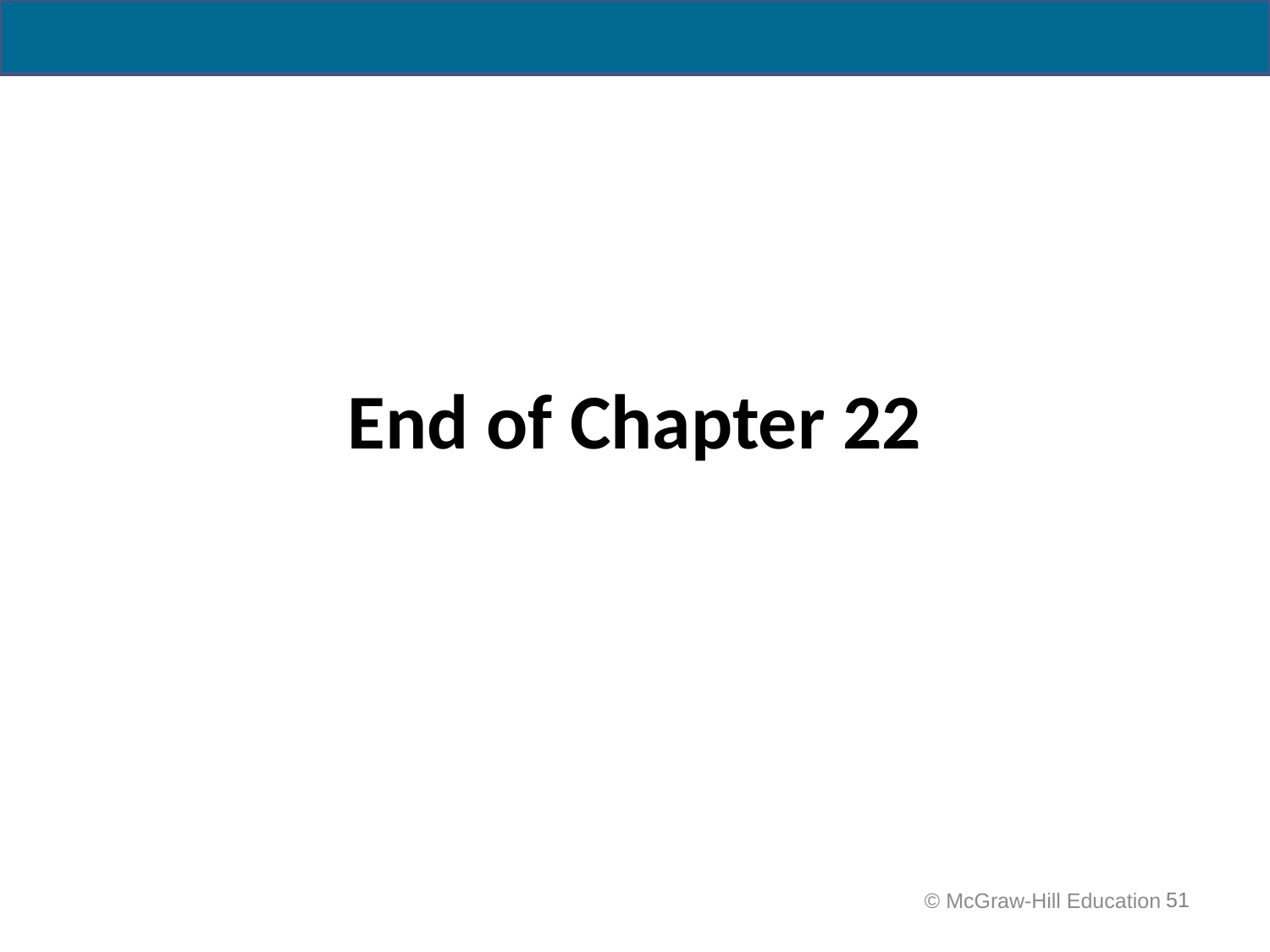

# End of Chapter 22
51
 © McGraw-Hill Education